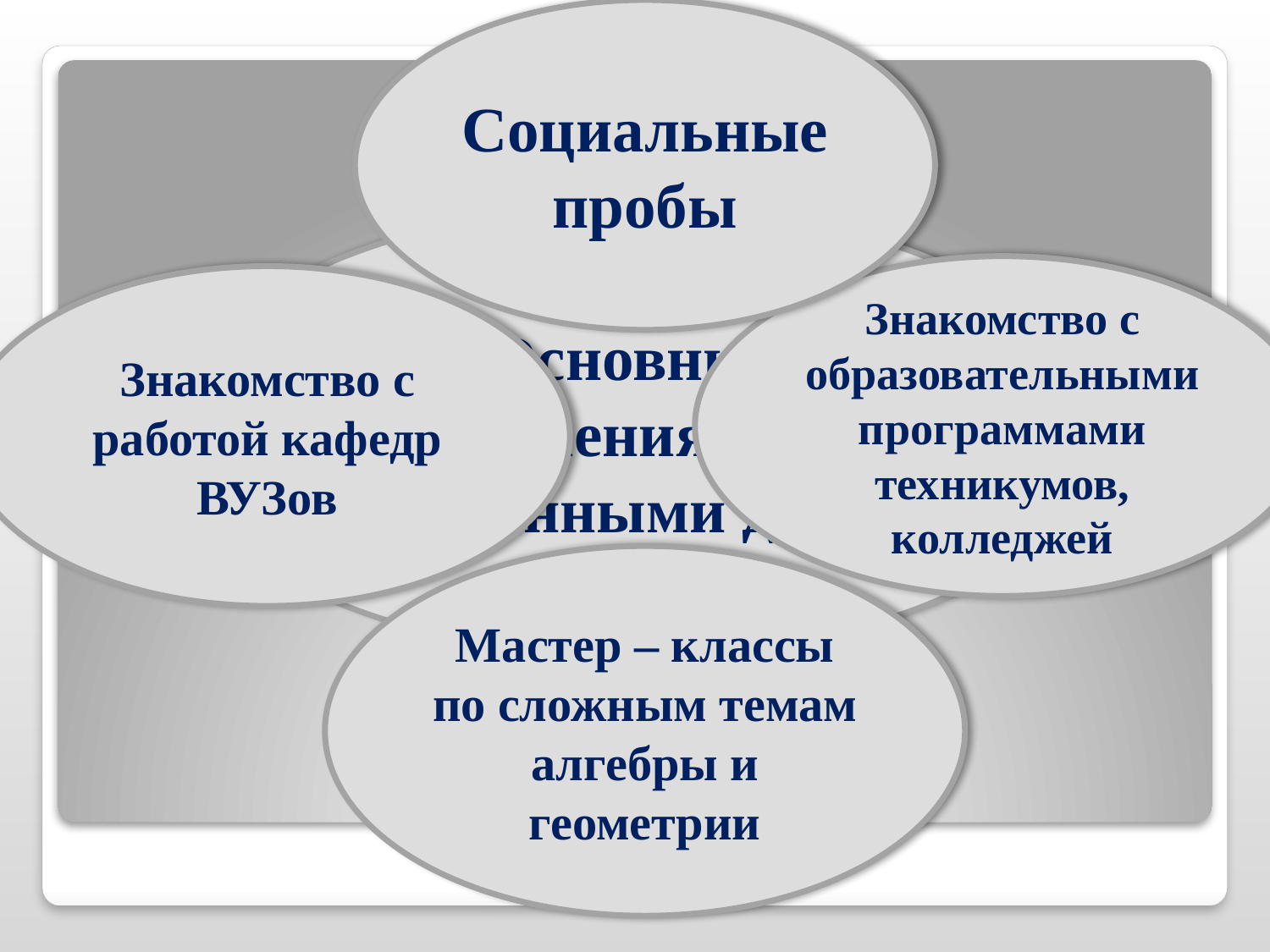

Социальные пробы
Основные направления работы с одаренными детьми
Знакомство с образовательными программами
техникумов, колледжей
Знакомство с работой кафедр ВУЗов
Мастер – классы по сложным темам алгебры и геометрии
#